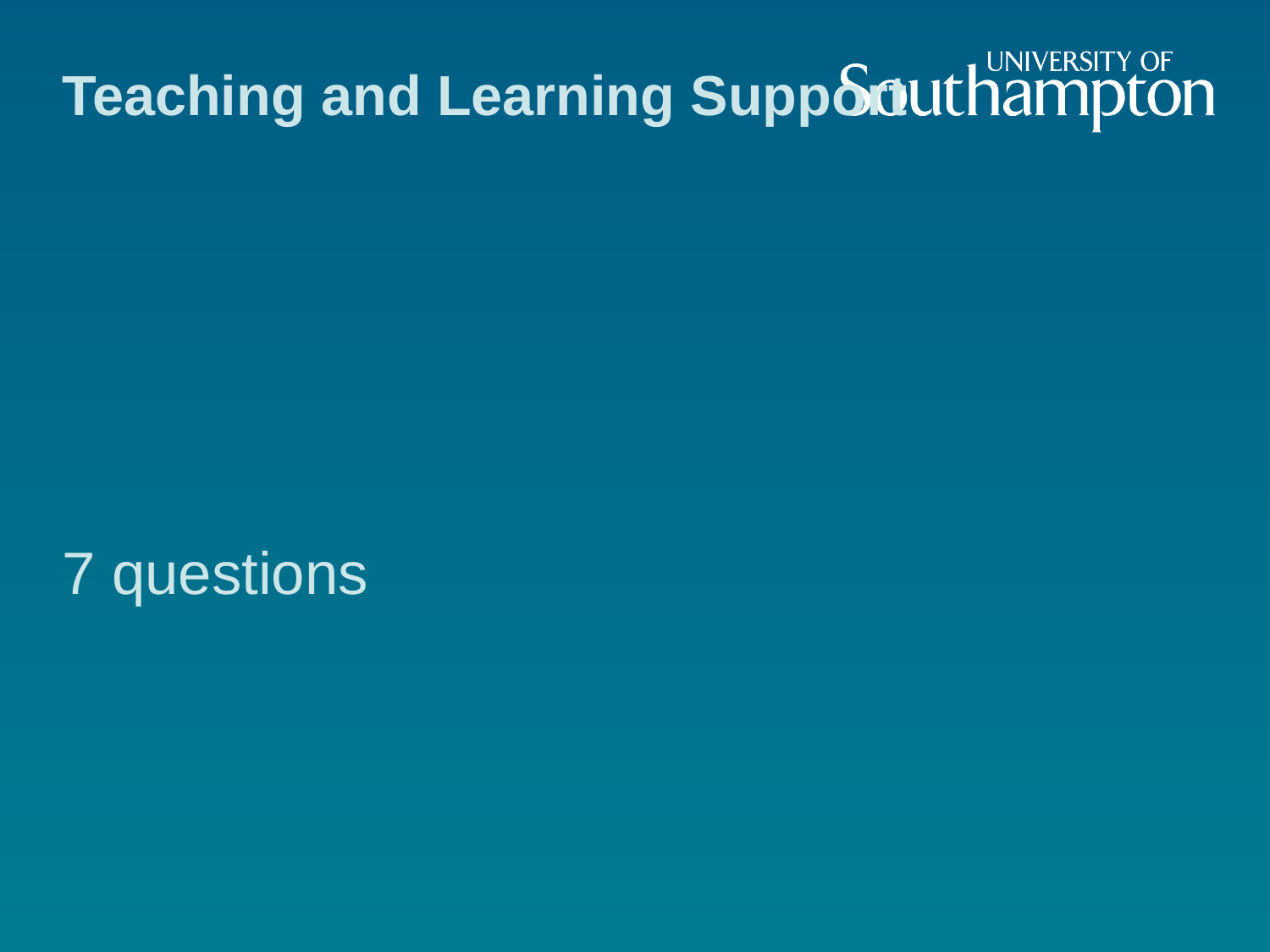

# Teaching and Learning Support
7 questions